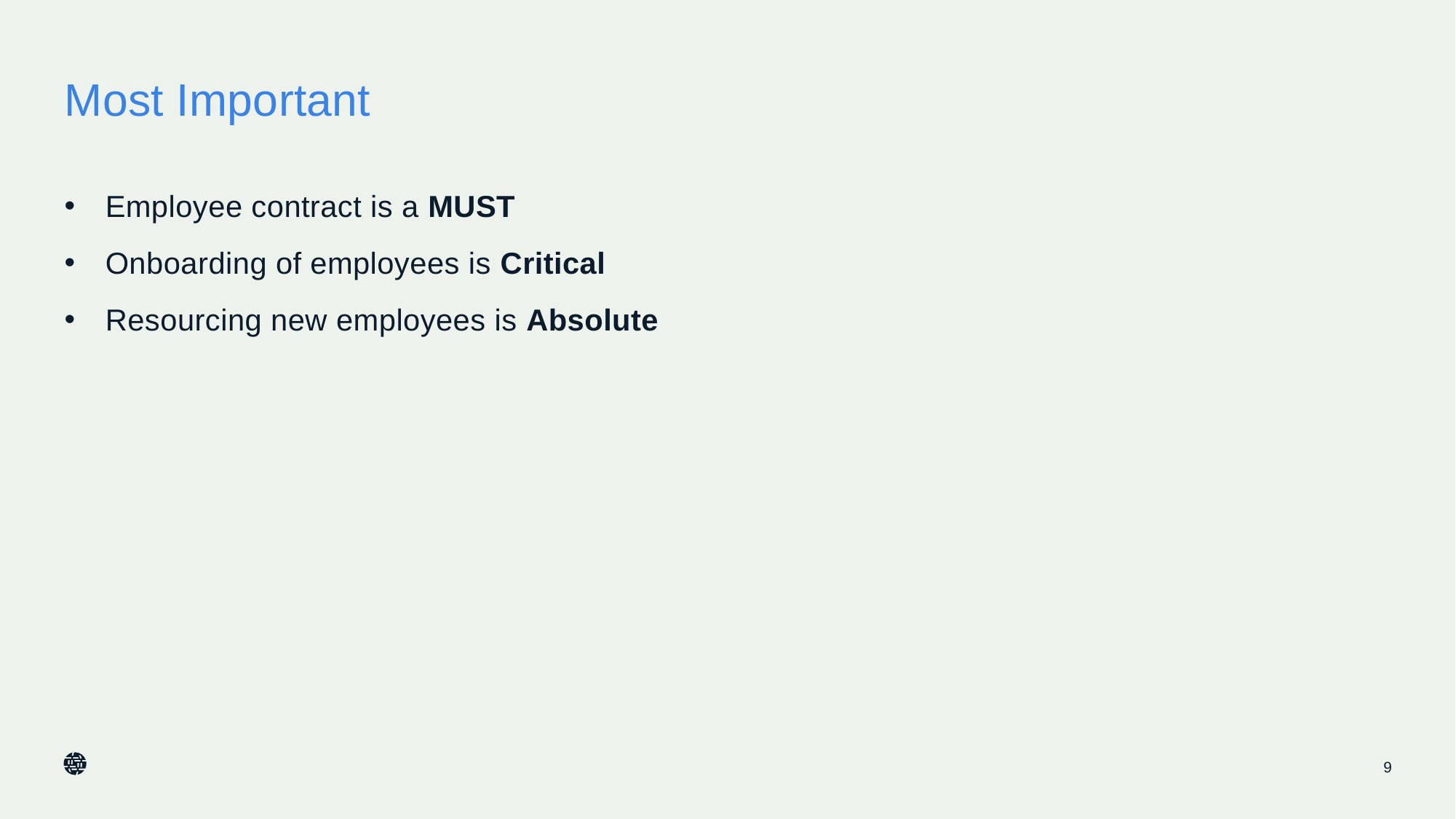

# Most Important
Employee contract is a MUST
Onboarding of employees is Critical
Resourcing new employees is Absolute

9